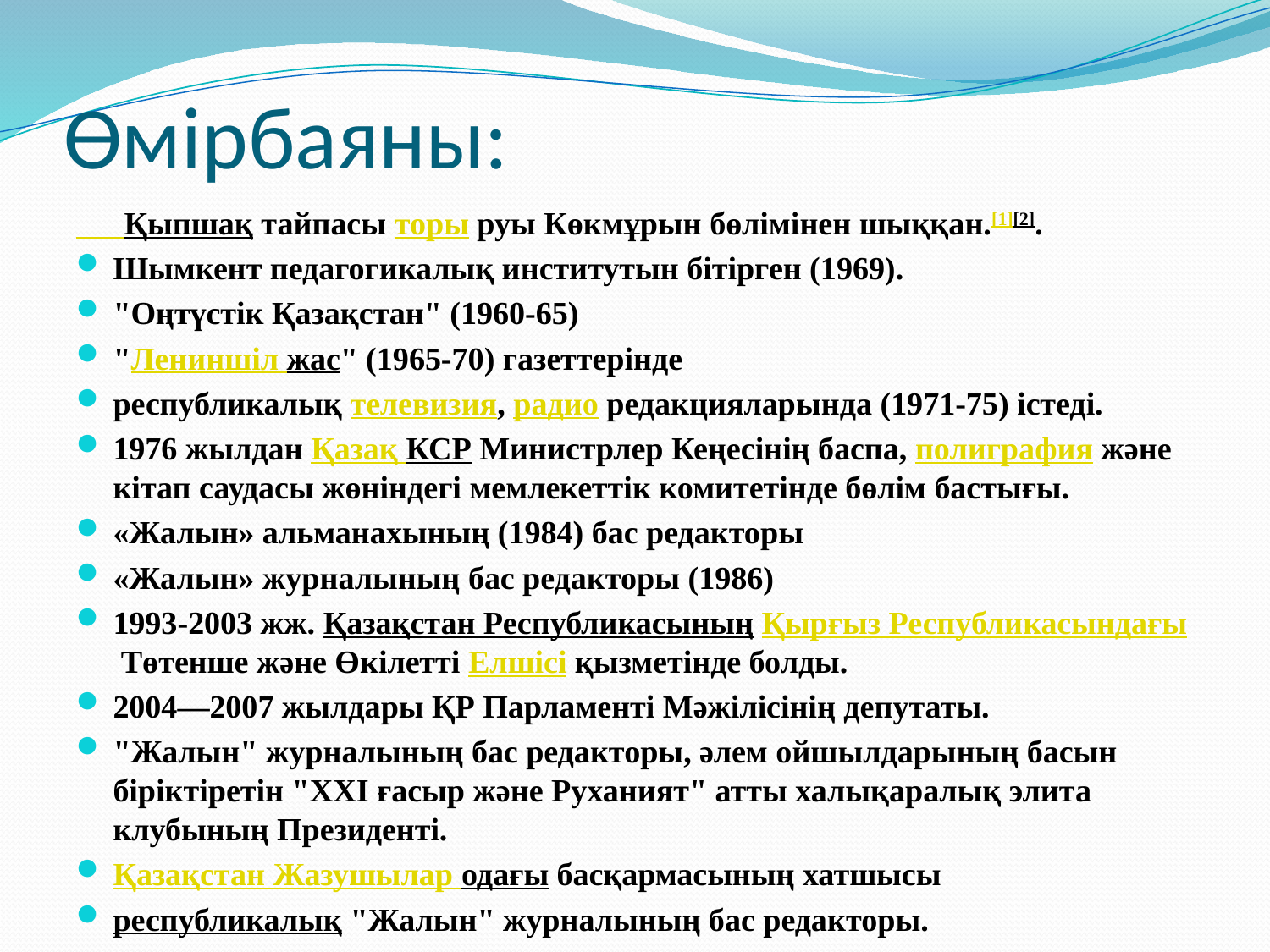

# Өмірбаяны:
      Қыпшақ тайпасы торы руы Көкмұрын бөлімінен шыққан.[1][2].
Шымкент педагогикалық институтын бітірген (1969).
"Оңтүстік Қазақстан" (1960-65)
"Лениншіл жас" (1965-70) газеттерінде
республикалық телевизия, радио редакцияларында (1971-75) істеді.
1976 жылдан Қазақ КСР Министрлер Кеңесінің баспа, полиграфия және кітап саудасы жөніндегі мемлекеттік комитетінде бөлім бастығы.
«Жалын» альманахының (1984) бас редакторы
«Жалын» журналының бас редакторы (1986)
1993-2003 жж. Қазақстан Республикасының Қырғыз Республикасындағы Төтенше және Өкілетті Елшісі қызметінде болды.
2004—2007 жылдары ҚР Парламенті Мәжілісінің депутаты.
"Жалын" журналының бас редакторы, әлем ойшылдарының басын біріктіретін "XXI ғасыр және Руханият" атты халықаралық элита клубының Президенті.
Қазақстан Жазушылар одағы басқармасының хатшысы
республикалық "Жалын" журналының бас редакторы.